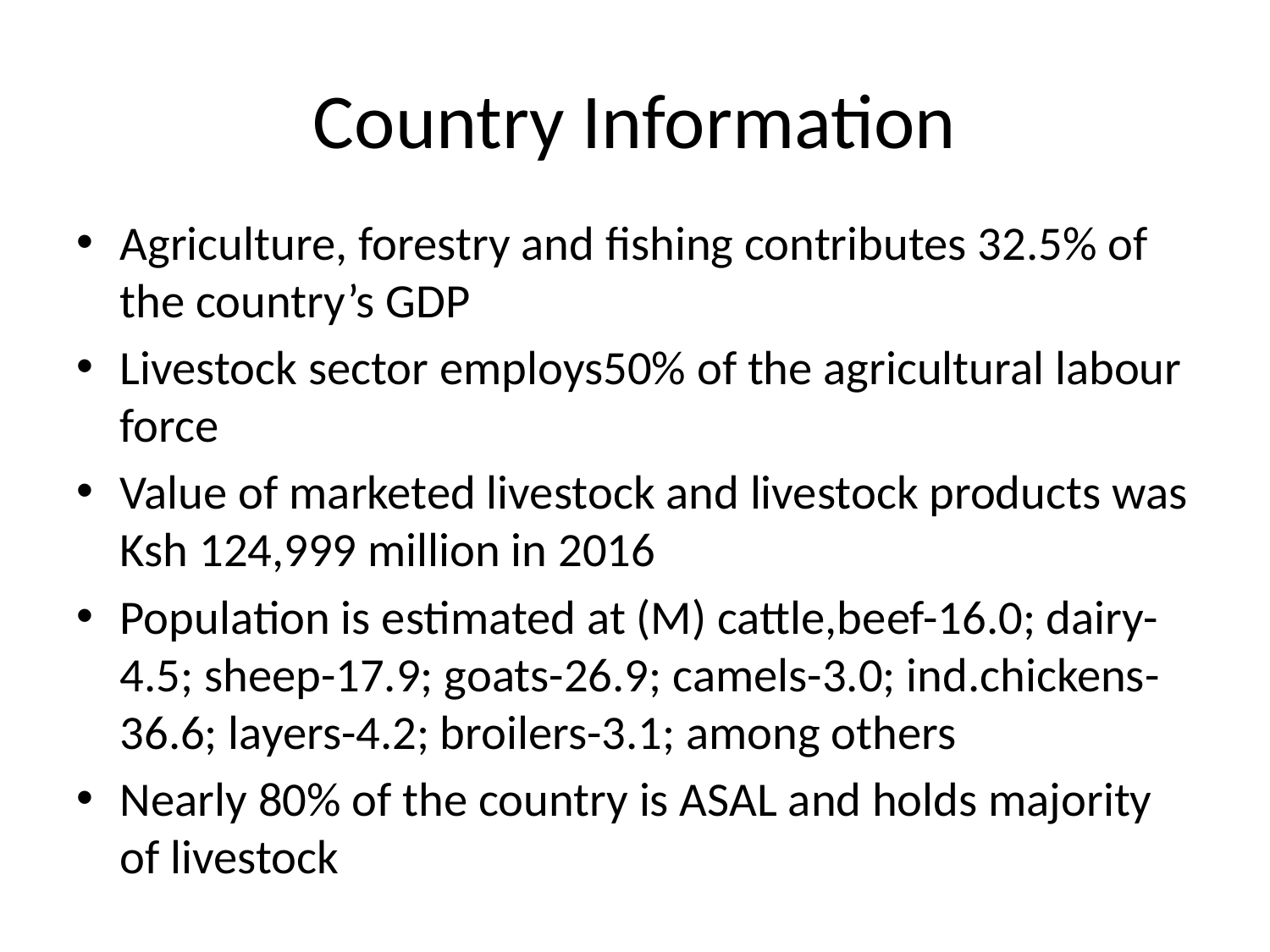

# Country Information
Agriculture, forestry and fishing contributes 32.5% of the country’s GDP
Livestock sector employs50% of the agricultural labour force
Value of marketed livestock and livestock products was Ksh 124,999 million in 2016
Population is estimated at (M) cattle,beef-16.0; dairy-4.5; sheep-17.9; goats-26.9; camels-3.0; ind.chickens-36.6; layers-4.2; broilers-3.1; among others
Nearly 80% of the country is ASAL and holds majority of livestock